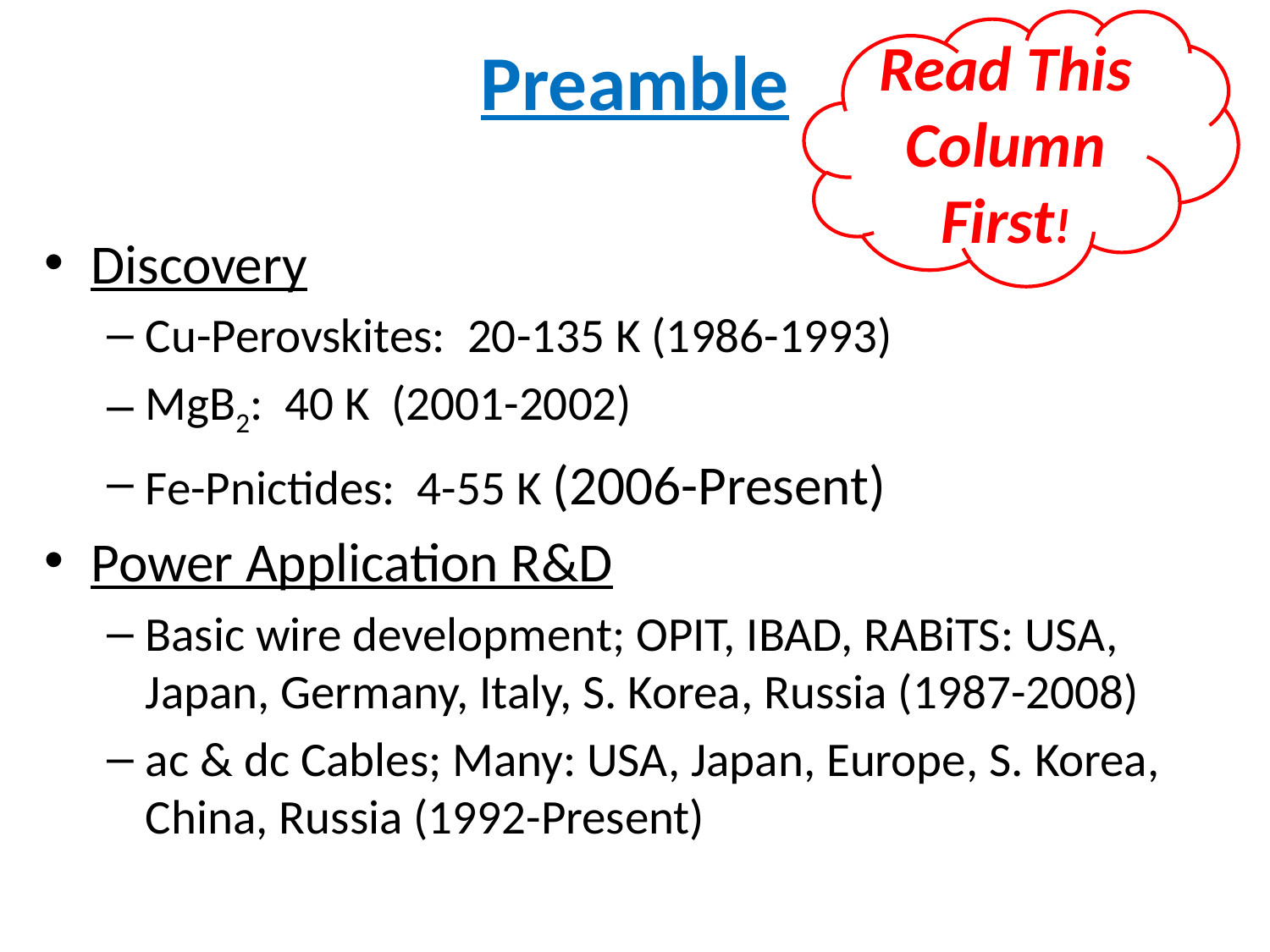

# Preamble
Read This Column First!
Discovery
Cu-Perovskites:  20-135 K (1986-1993)
MgB2:  40 K  (2001-2002)
Fe-Pnictides:  4-55 K (2006-Present)
Power Application R&D
Basic wire development; OPIT, IBAD, RABiTS: USA, Japan, Germany, Italy, S. Korea, Russia (1987-2008)
ac & dc Cables; Many: USA, Japan, Europe, S. Korea, China, Russia (1992-Present)